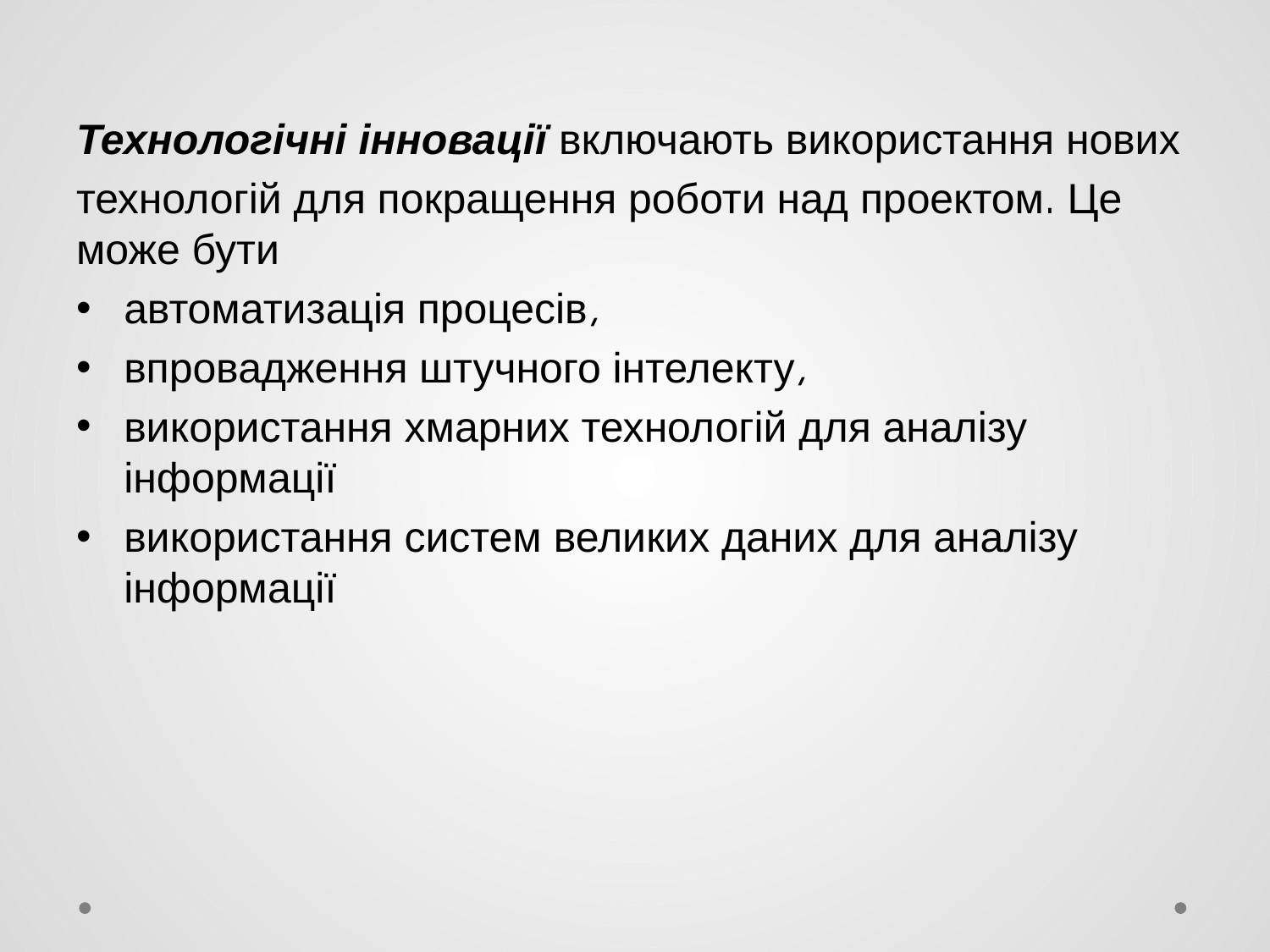

Технологічні інновації включають використання нових
технологій для покращення роботи над проектом. Це може бути
автоматизація процесів,
впровадження штучного інтелекту,
використання хмарних технологій для аналізу інформації
використання систем великих даних для аналізу інформації